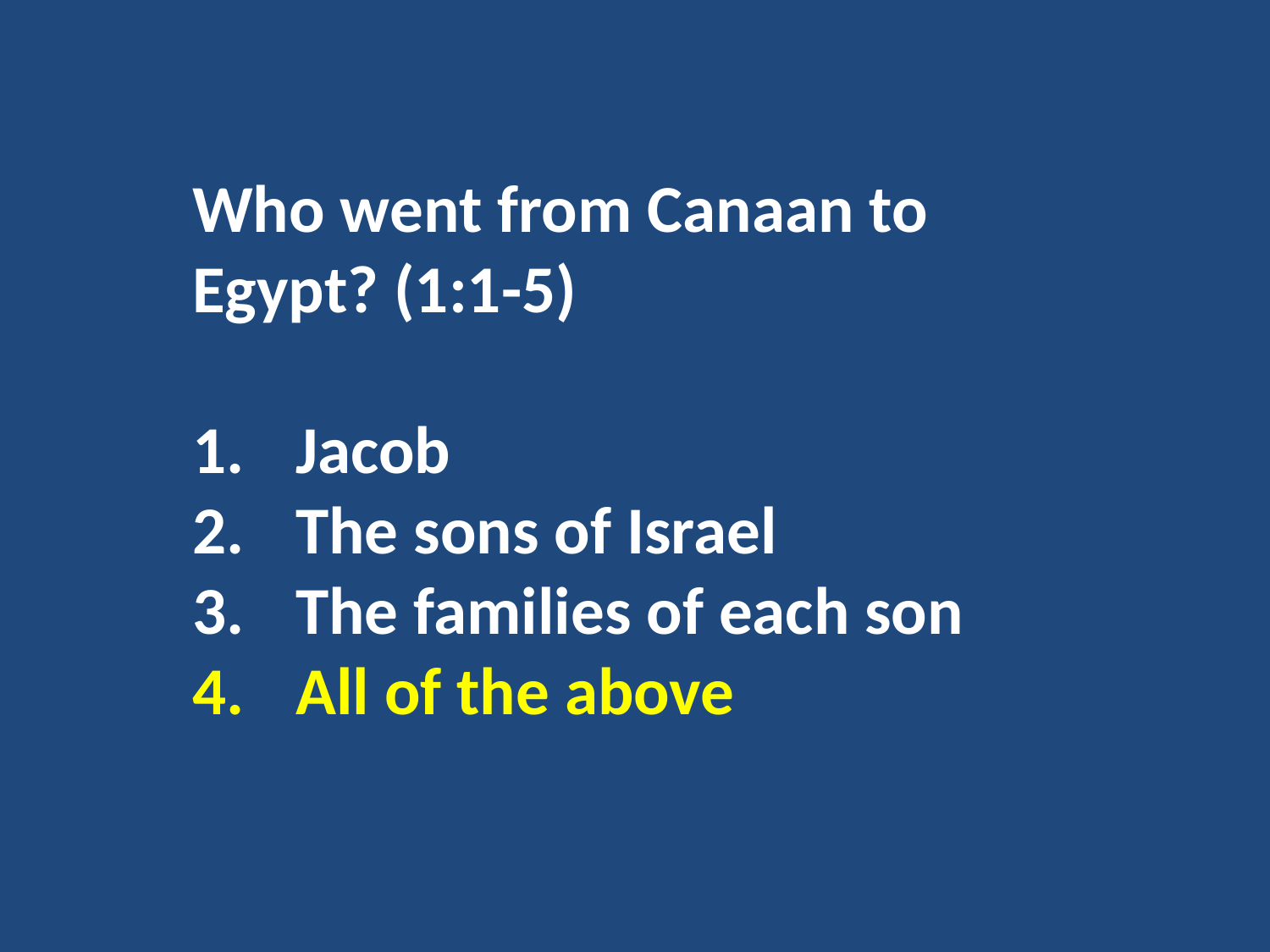

Who went from Canaan to Egypt? (1:1-5)

Jacob
The sons of Israel
The families of each son
All of the above